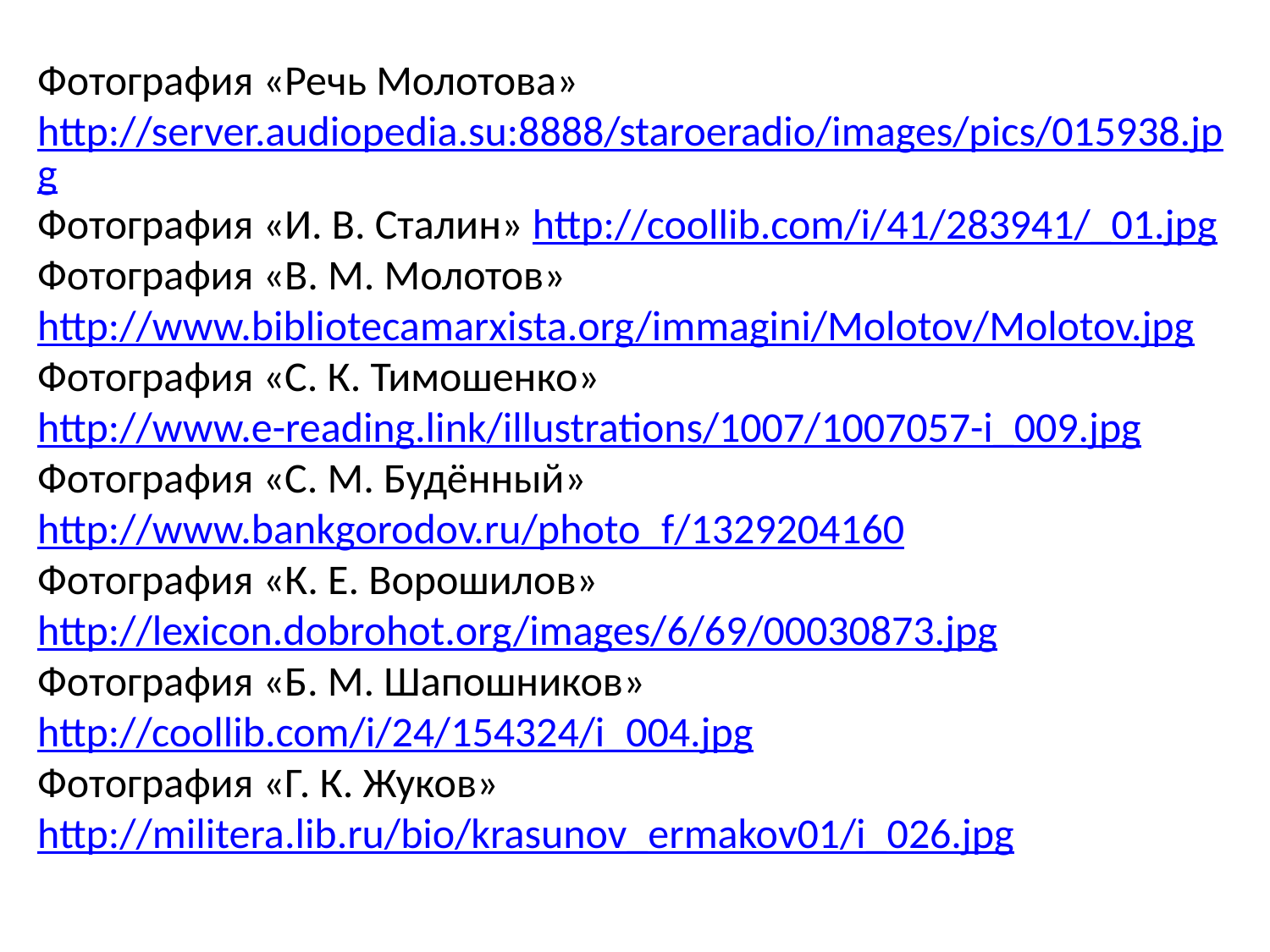

Фотография «Речь Молотова» http://server.audiopedia.su:8888/staroeradio/images/pics/015938.jpg
Фотография «И. В. Сталин» http://coollib.com/i/41/283941/_01.jpg
Фотография «В. М. Молотов» http://www.bibliotecamarxista.org/immagini/Molotov/Molotov.jpg
Фотография «С. К. Тимошенко» http://www.e-reading.link/illustrations/1007/1007057-i_009.jpg
Фотография «С. М. Будённый» http://www.bankgorodov.ru/photo_f/1329204160
Фотография «К. Е. Ворошилов» http://lexicon.dobrohot.org/images/6/69/00030873.jpg
Фотография «Б. М. Шапошников» http://coollib.com/i/24/154324/i_004.jpg
Фотография «Г. К. Жуков» http://militera.lib.ru/bio/krasunov_ermakov01/i_026.jpg